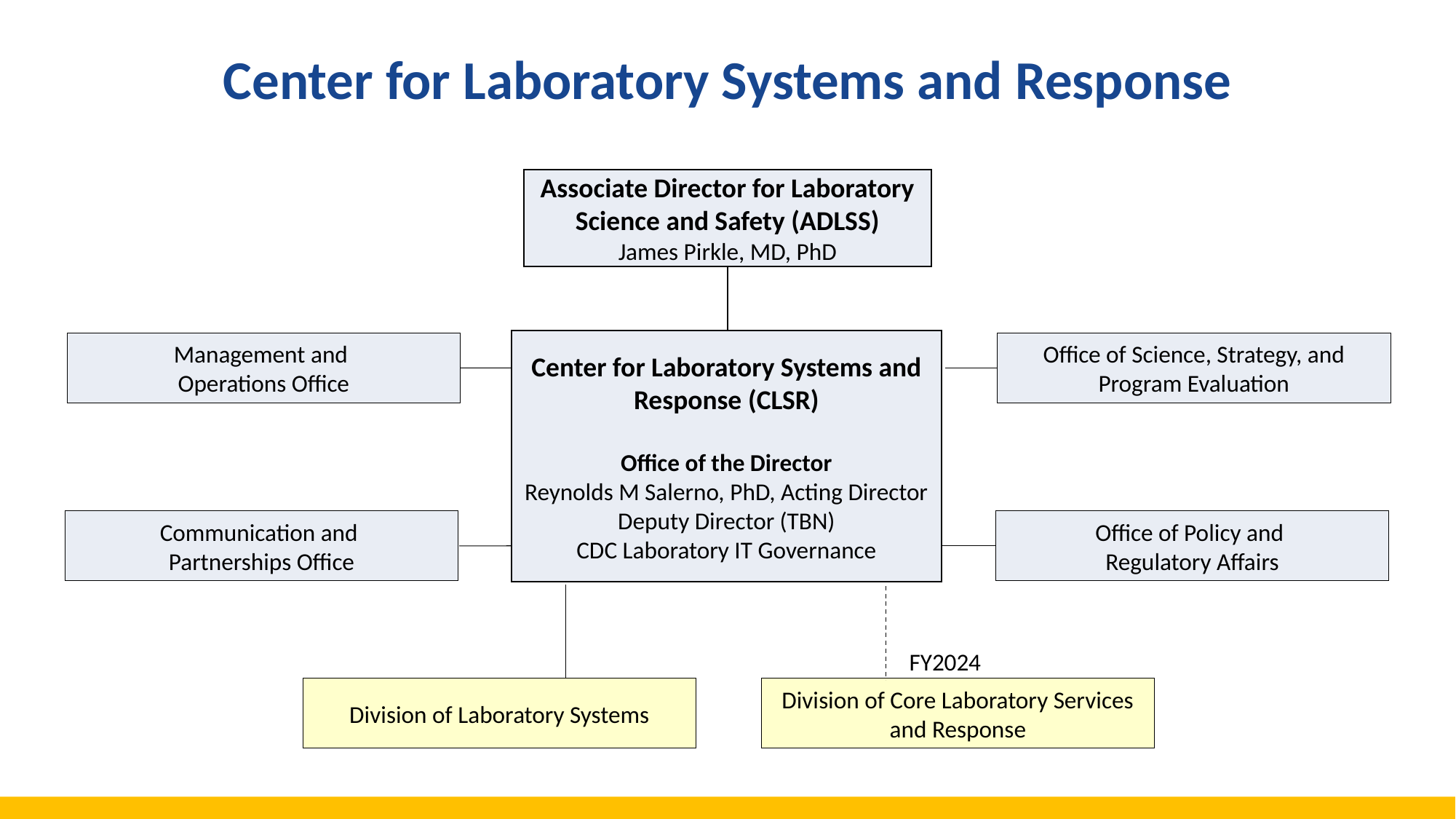

# Center for Laboratory Systems and Response
Associate Director for Laboratory Science and Safety (ADLSS)
James Pirkle, MD, PhD
Center for Laboratory Systems and Response (CLSR)

Office of the Director
Reynolds M Salerno, PhD, Acting Director
Deputy Director (TBN)
CDC Laboratory IT Governance
Office of Science, Strategy, and Program Evaluation
Management and
Operations Office
Communication and
Partnerships Office
Office of Policy and
Regulatory Affairs
Division of Laboratory Systems
Division of Core Laboratory Services and Response
FY2024